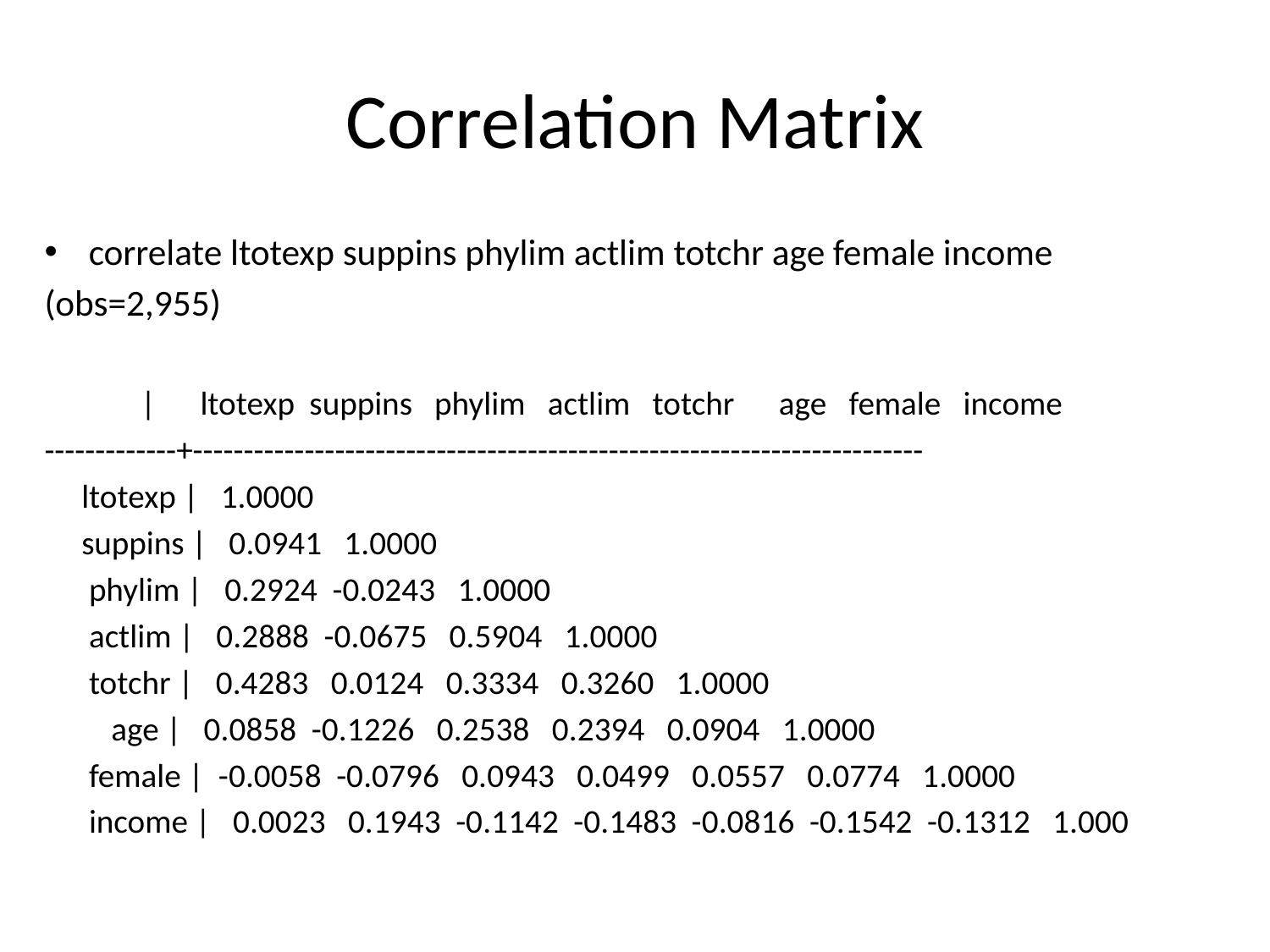

# Correlation Matrix
correlate ltotexp suppins phylim actlim totchr age female income
(obs=2,955)

             |      ltotexp  suppins   phylim   actlim   totchr      age   female   income
-------------+------------------------------------------------------------------------
     ltotexp |   1.0000
     suppins |   0.0941   1.0000
      phylim |   0.2924  -0.0243   1.0000
      actlim |   0.2888  -0.0675   0.5904   1.0000
      totchr |   0.4283   0.0124   0.3334   0.3260   1.0000
         age |   0.0858  -0.1226   0.2538   0.2394   0.0904   1.0000
      female |  -0.0058  -0.0796   0.0943   0.0499   0.0557   0.0774   1.0000
      income |   0.0023   0.1943  -0.1142  -0.1483  -0.0816  -0.1542  -0.1312   1.000